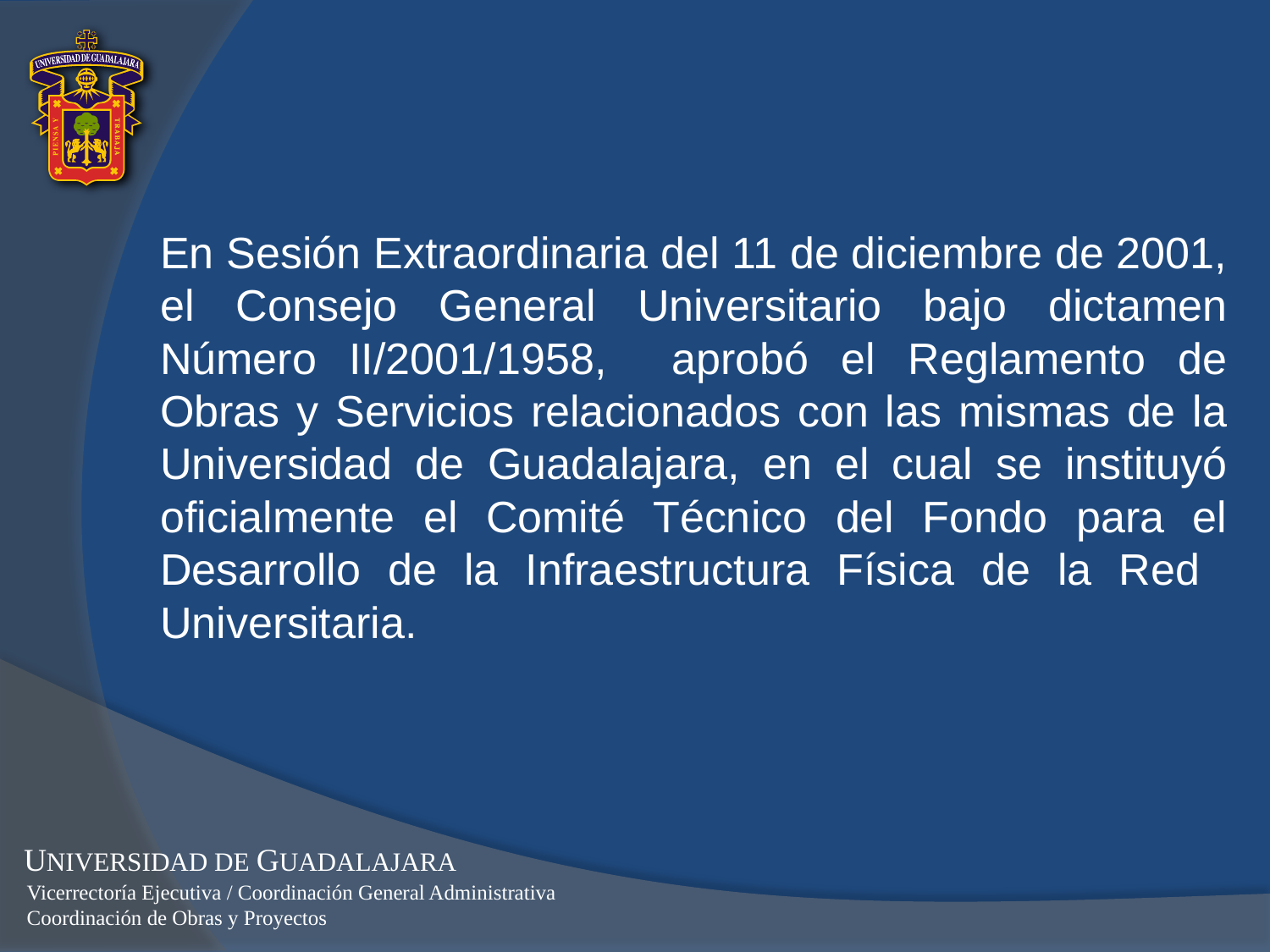

En Sesión Extraordinaria del 11 de diciembre de 2001, el Consejo General Universitario bajo dictamen Número II/2001/1958,  aprobó el Reglamento de Obras y Servicios relacionados con las mismas de la Universidad de Guadalajara, en el cual se instituyó oficialmente el Comité Técnico del Fondo para el Desarrollo de la Infraestructura Física de la Red  Universitaria.